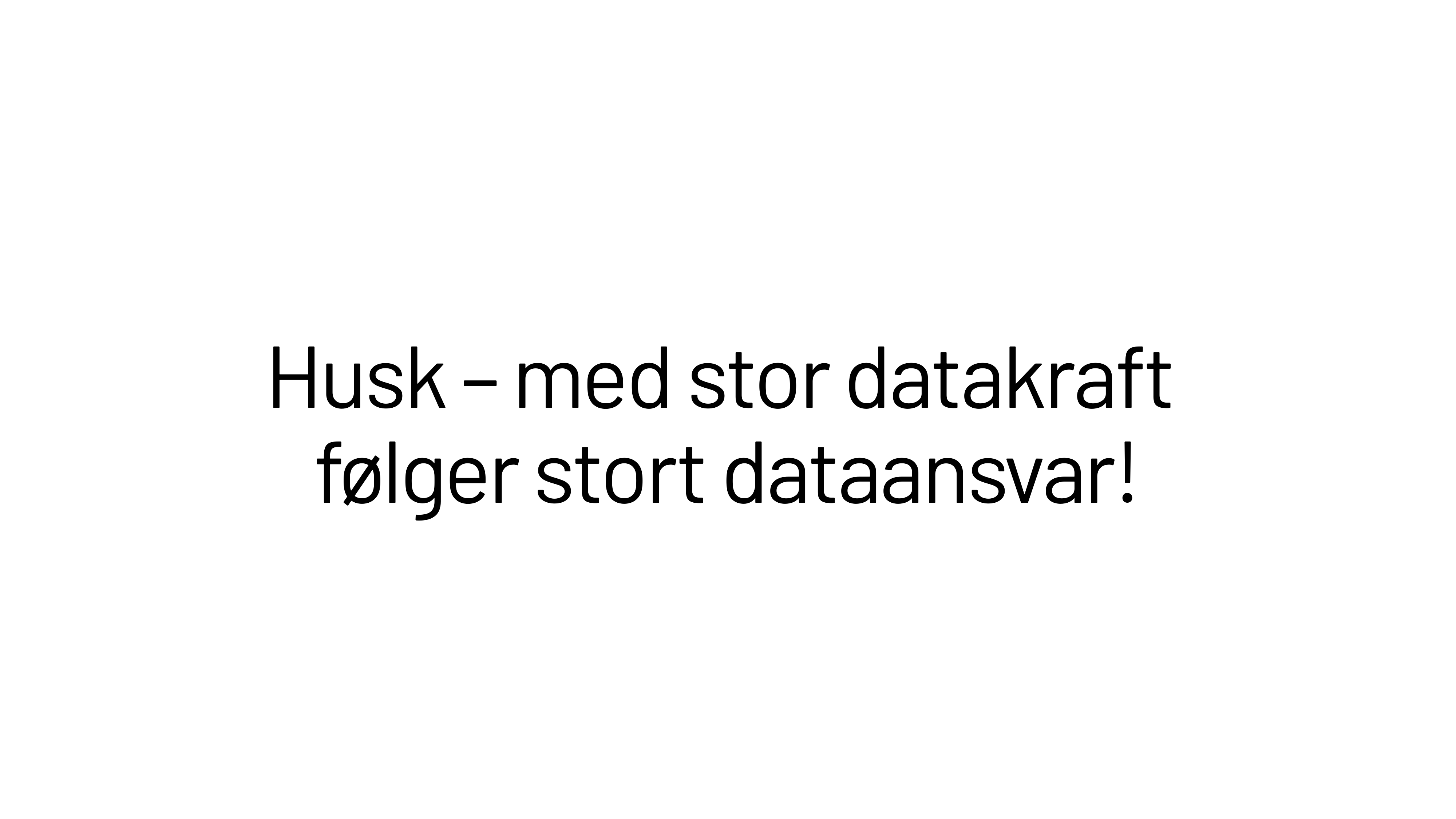

# Husk – med stor datakraft
følger stort dataansvar!